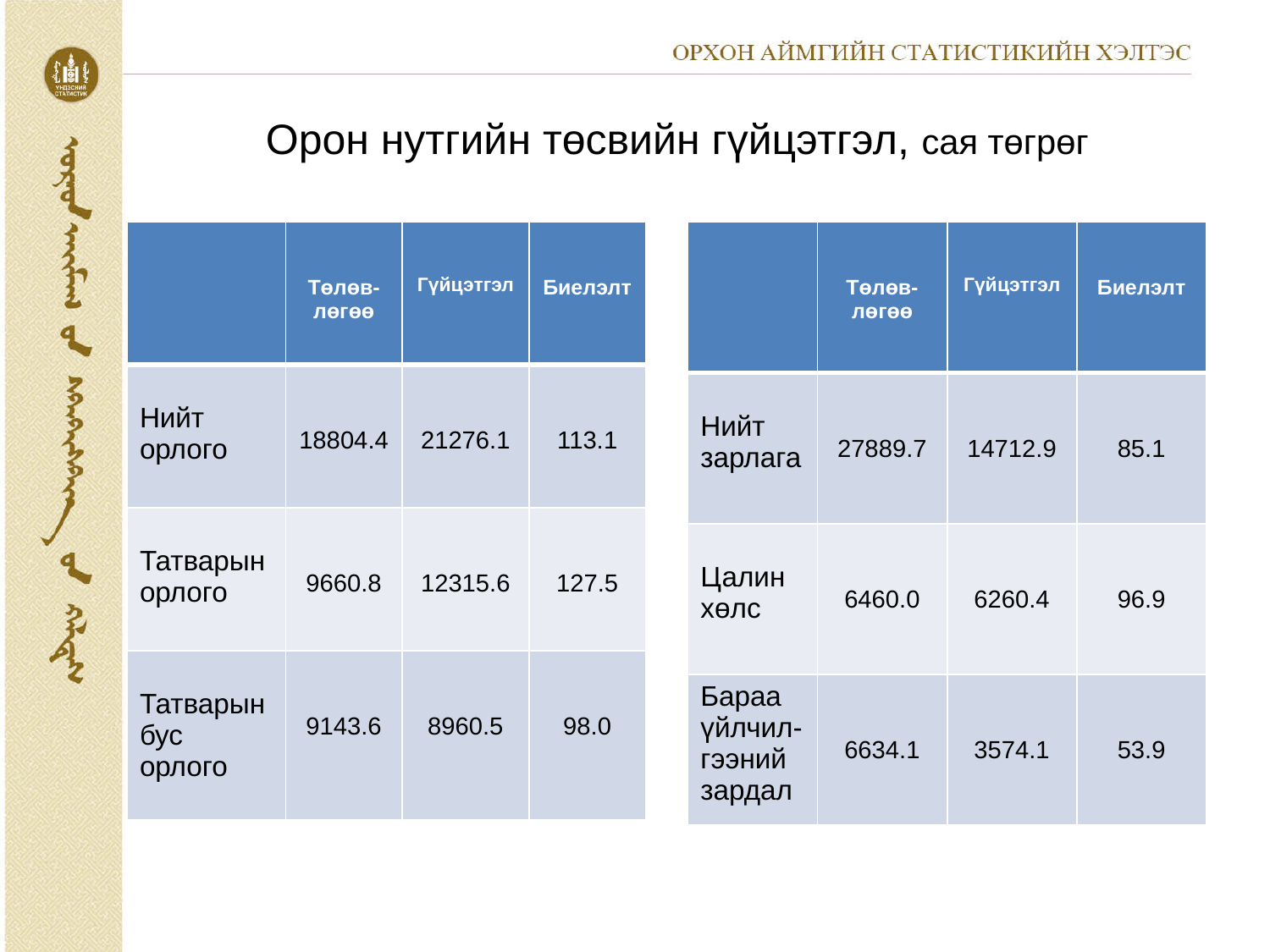

# Орон нутгийн төсвийн гүйцэтгэл, сая төгрөг
|  | Төлөв-лөгөө | Гүйцэтгэл | Биелэлт |
| --- | --- | --- | --- |
| Нийт орлого | 18804.4 | 21276.1 | 113.1 |
| Татварын орлого | 9660.8 | 12315.6 | 127.5 |
| Татварын бус орлого | 9143.6 | 8960.5 | 98.0 |
|  | Төлөв-лөгөө | Гүйцэтгэл | Биелэлт |
| --- | --- | --- | --- |
| Нийт зарлага | 27889.7 | 14712.9 | 85.1 |
| Цалин хөлс | 6460.0 | 6260.4 | 96.9 |
| Бараа үйлчил-гээний зардал | 6634.1 | 3574.1 | 53.9 |